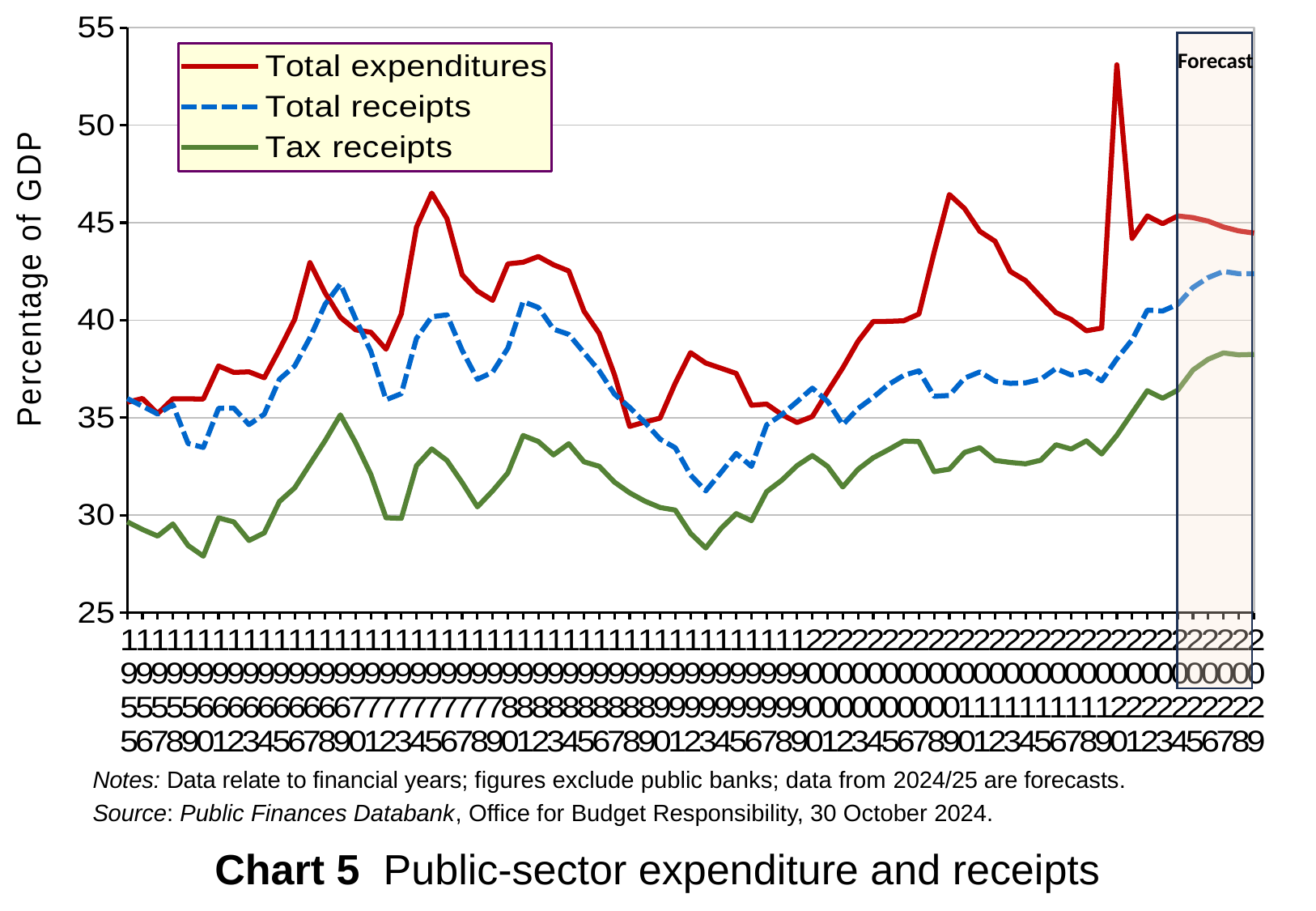

### Chart

| Category | Total expenditures | Total receipts | Tax receipts |
|---|---|---|---|
| 1955 | 35.78839764886276 | 35.98262202913365 | 29.660107334525936 |
| 1956 | 35.98278878433969 | 35.59506359638753 | 29.26852333443662 |
| 1957 | 35.21045379794658 | 35.18378594604205 | 28.930174674429978 |
| 1958 | 35.96998928188639 | 35.66559485530547 | 29.54769560557342 |
| 1959 | 35.962513072158316 | 33.673879816587565 | 28.44501649103049 |
| 1960 | 35.958389665014266 | 33.47228481297882 | 27.899203845576086 |
| 1961 | 37.649317406143346 | 35.4806598407281 | 29.86348122866894 |
| 1962 | 37.31997282608695 | 35.49252717391304 | 29.656929347826082 |
| 1963 | 37.34841600601636 | 34.64418888854072 | 28.703036380158558 |
| 1964 | 37.04511537136953 | 35.1767879692343 | 29.092526690391455 |
| 1965 | 38.49563429547943 | 36.97097540786628 | 30.70144989452885 |
| 1966 | 40.04607025714214 | 37.64991612208618 | 31.400385588021734 |
| 1967 | 42.94790343074968 | 39.095957456821495 | 32.615652501294186 |
| 1968 | 41.39413513571321 | 40.816632087780455 | 33.82456740743909 |
| 1969 | 40.144391548963284 | 41.859778888145726 | 35.139867018137465 |
| 1970 | 39.50570210405907 | 40.06551353599778 | 33.722139415577665 |
| 1971 | 39.37896090614686 | 38.396578706788354 | 32.08701984907882 |
| 1972 | 38.51008220142735 | 35.91945072654145 | 29.864712972116518 |
| 1973 | 40.316907792160706 | 36.228047910850044 | 29.839128805733832 |
| 1974 | 44.77299850059671 | 39.06914595212109 | 32.540111588245495 |
| 1975 | 46.51392111368909 | 40.17401392111369 | 33.39907192575405 |
| 1976 | 45.20699548155615 | 40.26983780125896 | 32.80841375129526 |
| 1977 | 42.32429955012001 | 38.45026594782357 | 31.670104087515526 |
| 1978 | 41.48865257829669 | 36.965827544186716 | 30.429212710778746 |
| 1979 | 41.01469625443644 | 37.33374108404259 | 31.245908135488097 |
| 1980 | 42.884050807345496 | 38.56385368922441 | 32.16949761840568 |
| 1981 | 42.96702595400361 | 40.95203866733396 | 34.08583261397492 |
| 1982 | 43.2620360116735 | 40.648956542487774 | 33.77883962385361 |
| 1983 | 42.83896266627883 | 39.53799939585827 | 33.090744324983504 |
| 1984 | 42.52272072768595 | 39.270601726334256 | 33.66196123401507 |
| 1985 | 40.46097623777813 | 38.32688823322364 | 32.735832788039275 |
| 1986 | 39.32202421750057 | 37.402022811549884 | 32.507996344528216 |
| 1987 | 37.200175297183506 | 36.207476737907236 | 31.693769906795115 |
| 1988 | 34.554163570336925 | 35.52337320003926 | 31.144578735575777 |
| 1989 | 34.77391408019711 | 34.75420259905416 | 30.718594762150776 |
| 1990 | 34.97672064181573 | 33.900307840817455 | 30.395307634805434 |
| 1991 | 36.772499329878485 | 33.454839394210154 | 30.260174678341674 |
| 1992 | 38.33142748881867 | 32.05946234885751 | 29.067534558937957 |
| 1993 | 37.79952018038562 | 31.24419856207331 | 28.31829481455189 |
| 1994 | 37.533323193916345 | 32.18895817490494 | 29.320760456273764 |
| 1995 | 37.26845385007885 | 33.16625146321698 | 30.07912338584368 |
| 1996 | 35.63825169817053 | 32.49972872675188 | 29.719937498643628 |
| 1997 | 35.69717431664364 | 34.629574152030656 | 31.205872993001872 |
| 1998 | 35.15368667837575 | 35.1578449213003 | 31.79729159777514 |
| 1999 | 34.75208138599657 | 35.82280550701324 | 32.54258465185163 |
| 2000 | 35.057359378238154 | 36.51226989186634 | 33.058595652942344 |
| 2001 | 36.3328222096683 | 35.83028958756919 | 32.5007831733577 |
| 2002 | 37.55683021415147 | 34.63822233104799 | 31.448037165471053 |
| 2003 | 38.91918991105617 | 35.46618303773138 | 32.35122398929436 |
| 2004 | 39.930693445531176 | 36.04402776732608 | 32.944455661910375 |
| 2005 | 39.937620600993924 | 36.69823472222908 | 33.35901924469321 |
| 2006 | 39.96804047757619 | 37.168924578891236 | 33.79803600324305 |
| 2007 | 40.3161406596663 | 37.39812060374679 | 33.774209329029745 |
| 2008 | 43.485352616806665 | 36.09599369290433 | 32.23018119633931 |
| 2009 | 46.44091178835576 | 36.138206891590904 | 32.360240149823895 |
| 2010 | 45.717501227099014 | 37.02558570557118 | 33.22031940819119 |
| 2011 | 44.55339448400831 | 37.34207324215715 | 33.459316154726984 |
| 2012 | 44.0464163854176 | 36.87049327697339 | 32.80781342101466 |
| 2013 | 42.495258759998734 | 36.7588157128103 | 32.704605086999884 |
| 2014 | 42.02870421519843 | 36.7835943615349 | 32.63350190145697 |
| 2015 | 41.19538326173594 | 36.96987733554164 | 32.81776305574246 |
| 2016 | 40.38666967950517 | 37.52006972569099 | 33.61150771874325 |
| 2017 | 40.03558210184066 | 37.18801338664613 | 33.390286295840305 |
| 2018 | 39.45489601260904 | 37.38908770714324 | 33.81123322370343 |
| 2019 | 39.59400474669516 | 36.887443979952856 | 33.13824983548741 |
| 2020 | 53.090954609022944 | 38.01669381185602 | 34.09733133053632 |
| 2021 | 44.19120884703969 | 38.99145610350901 | 35.23764564422165 |
| 2022 | 45.34274511769887 | 40.51545224856291 | 36.38303763865156 |
| 2023 | 44.94715969579512 | 40.466945952463576 | 35.99522400701107 |
| 2024 | 45.340160349770095 | 40.81062257034983 | 36.410308214945545 |
| 2025 | 45.25587722869987 | 41.67703325806013 | 37.44298687803062 |
| 2026 | 45.0740479085916 | 42.18263850926847 | 37.99607061341056 |
| 2027 | 44.77415121129625 | 42.495645530764264 | 38.31810126623949 |
| 2028 | 44.576156405478464 | 42.3832429765679 | 38.22128482328485 |
| 2029 | 44.46195800911535 | 42.38430303399679 | 38.24230389774493 |
Forecast
Notes: Data relate to financial years; figures exclude public banks; data from 2024/25 are forecasts.
Source: Public Finances Databank, Office for Budget Responsibility, 30 October 2024.
Chart 5  Public-sector expenditure and receipts